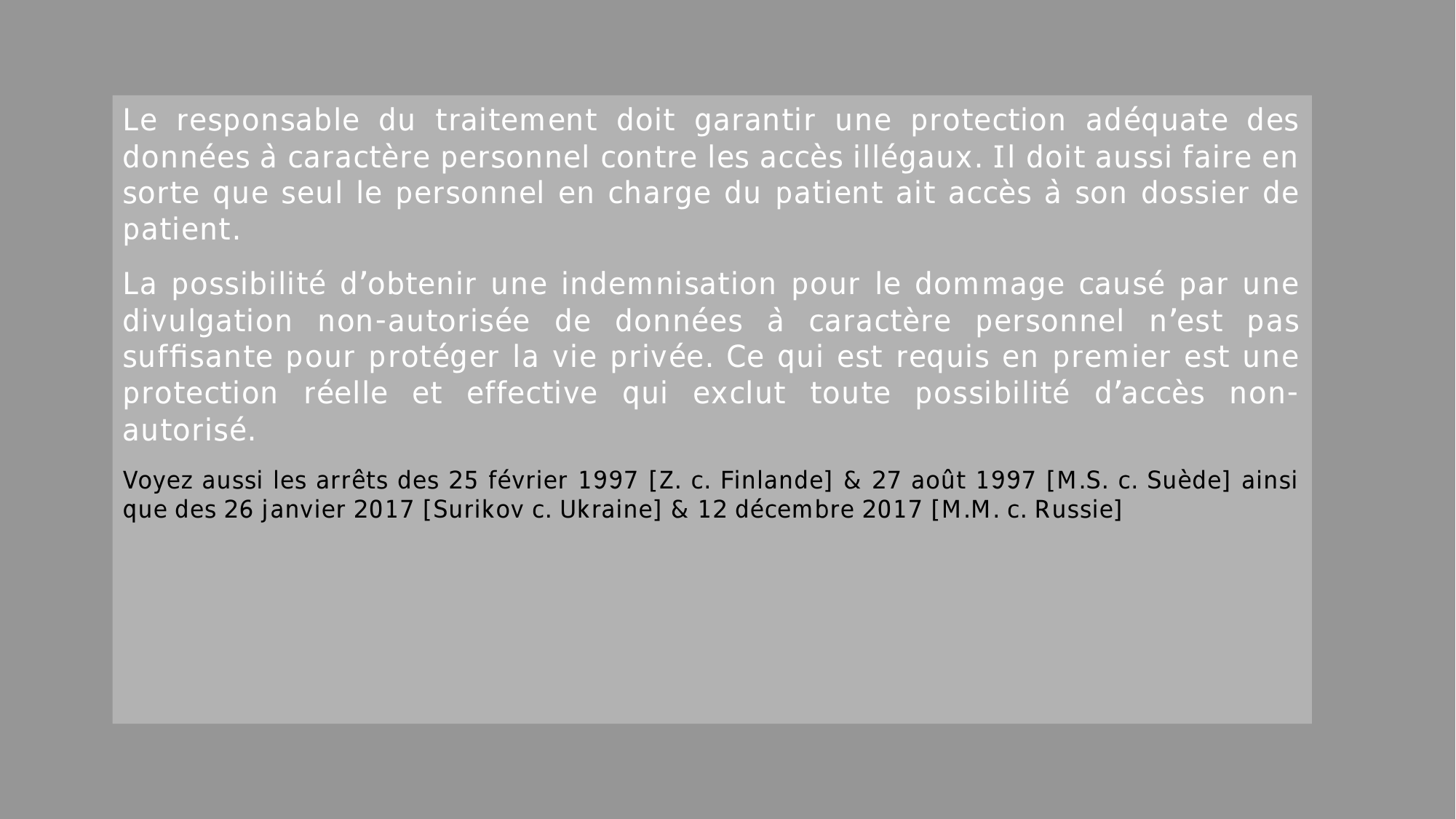

Le responsable du traitement doit garantir une protection adéquate des données à caractère personnel contre les accès illégaux. Il doit aussi faire en sorte que seul le personnel en charge du patient ait accès à son dossier de patient.
La possibilité d’obtenir une indemnisation pour le dommage causé par une divulgation non-autorisée de données à caractère personnel n’est pas suffisante pour protéger la vie privée. Ce qui est requis en premier est une protection réelle et effective qui exclut toute possibilité d’accès non-autorisé.
Voyez aussi les arrêts des 25 février 1997 [Z. c. Finlande] & 27 août 1997 [M.S. c. Suède] ainsi que des 26 janvier 2017 [Surikov c. Ukraine] & 12 décembre 2017 [M.M. c. Russie]